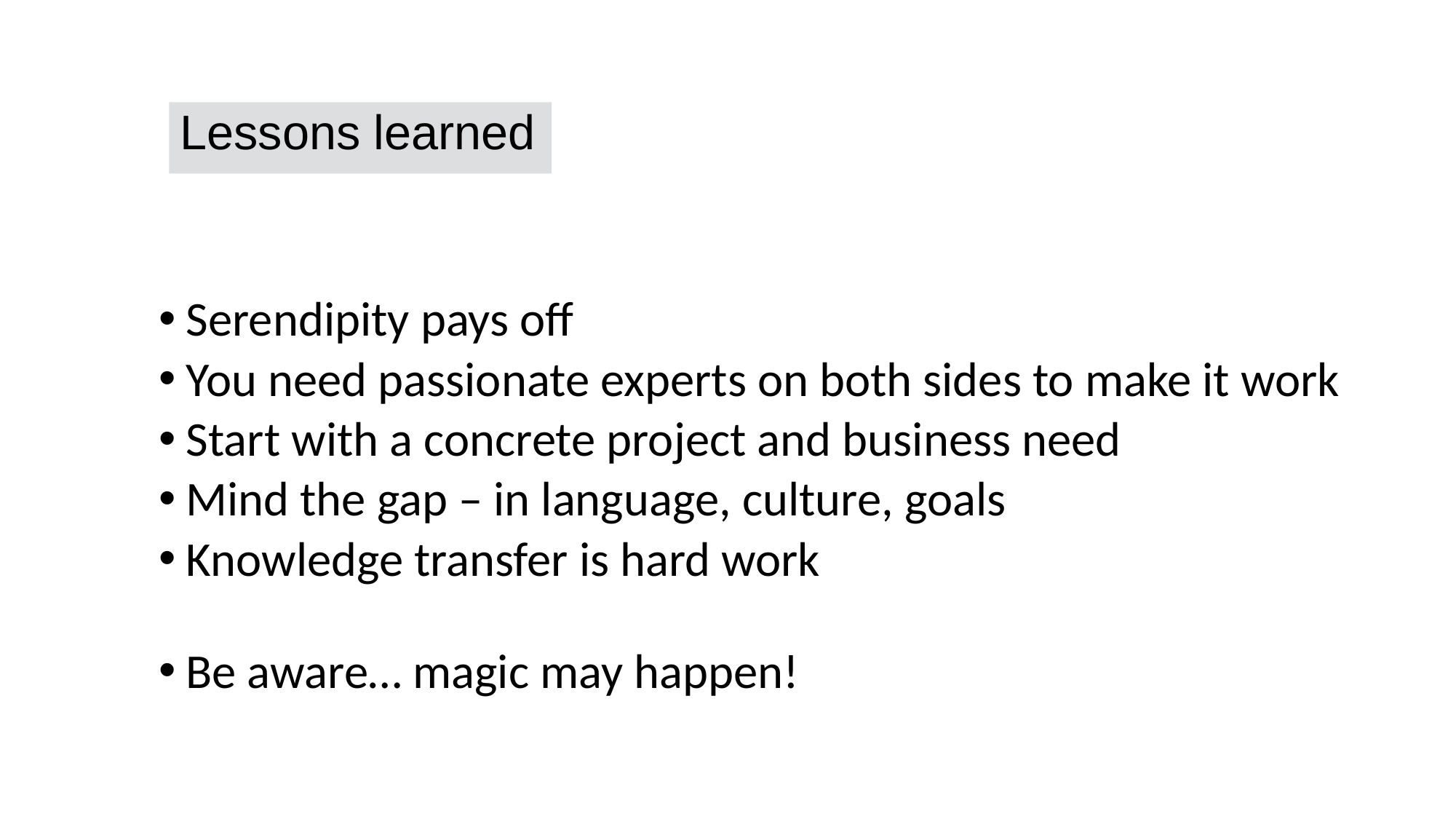

# Lessons learned

Serendipity pays off
You need passionate experts on both sides to make it work
Start with a concrete project and business need
Mind the gap – in language, culture, goals
Knowledge transfer is hard work
Be aware… magic may happen!